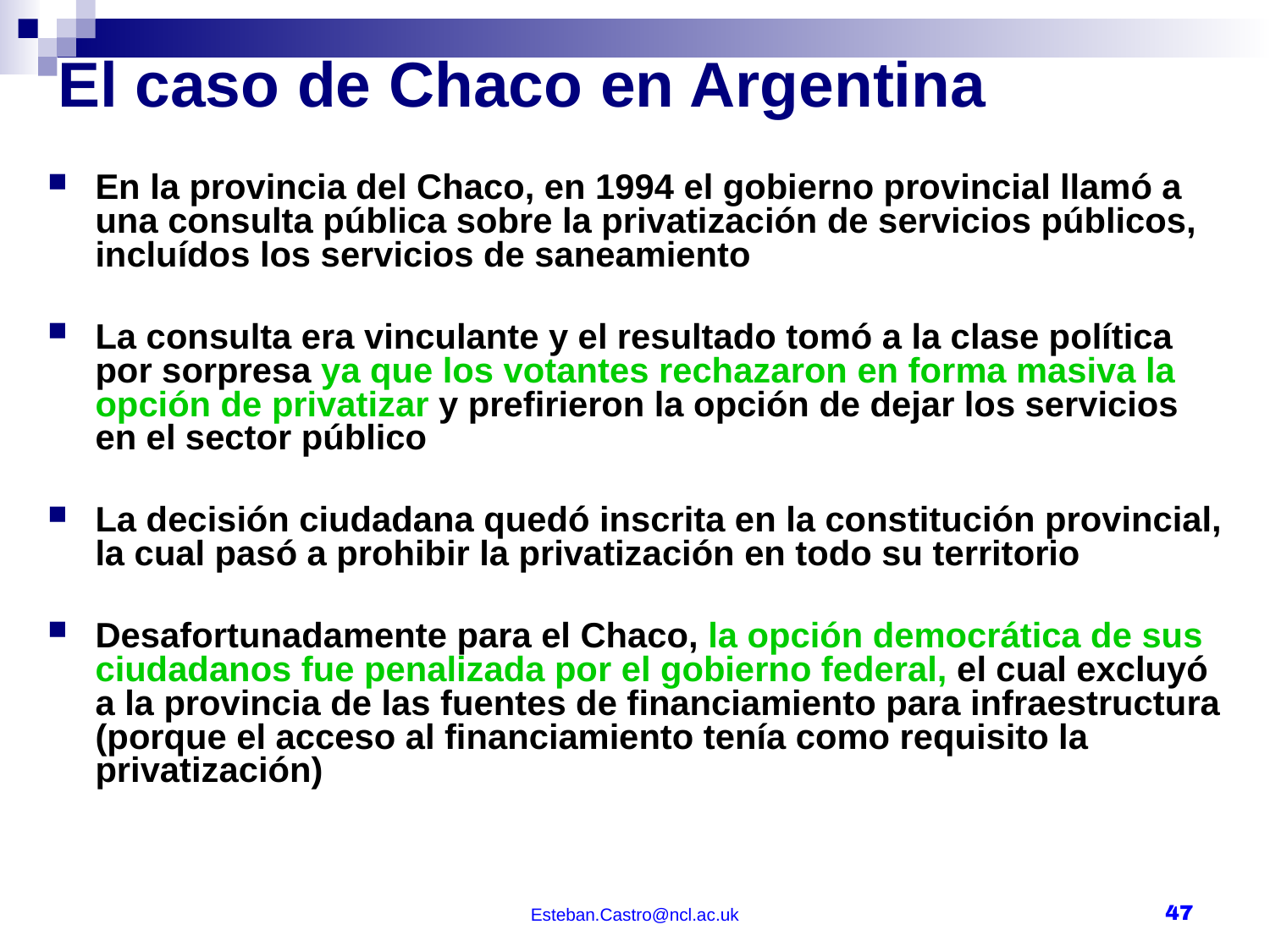

# El caso de Chaco en Argentina

En la provincia del Chaco, en 1994 el gobierno provincial llamó a una consulta pública sobre la privatización de servicios públicos, incluídos los servicios de saneamiento

La consulta era vinculante y el resultado tomó a la clase política por sorpresa ya que los votantes rechazaron en forma masiva la opción de privatizar y prefirieron la opción de dejar los servicios en el sector público

La decisión ciudadana quedó inscrita en la constitución provincial, la cual pasó a prohibir la privatización en todo su territorio

Desafortunadamente para el Chaco, la opción democrática de sus ciudadanos fue penalizada por el gobierno federal, el cual excluyó a la provincia de las fuentes de financiamiento para infraestructura (porque el acceso al financiamiento tenía como requisito la privatización)
Esteban.Castro@ncl.ac.uk
47